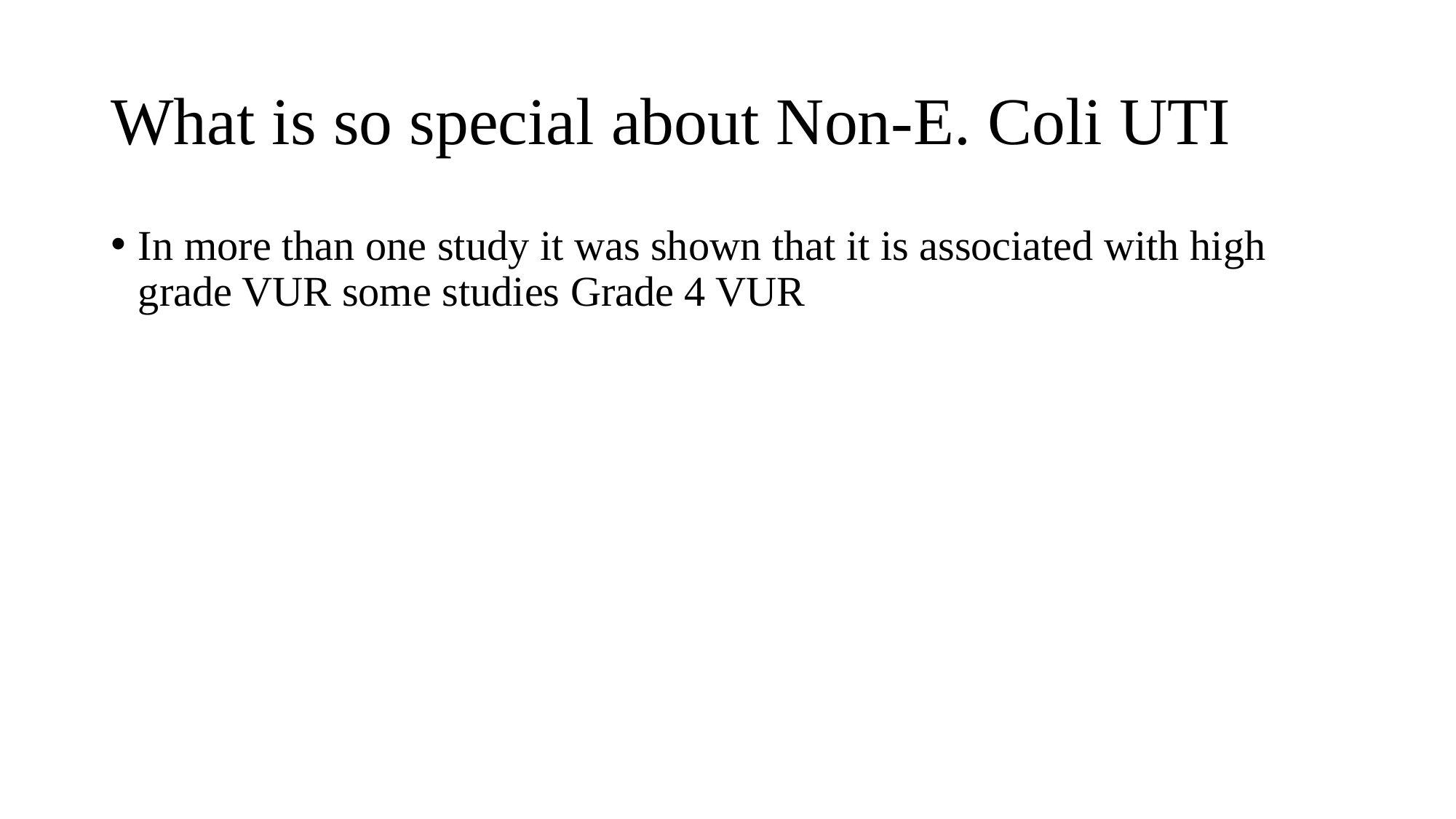

# What is so special about Non-E. Coli UTI
In more than one study it was shown that it is associated with high grade VUR some studies Grade 4 VUR